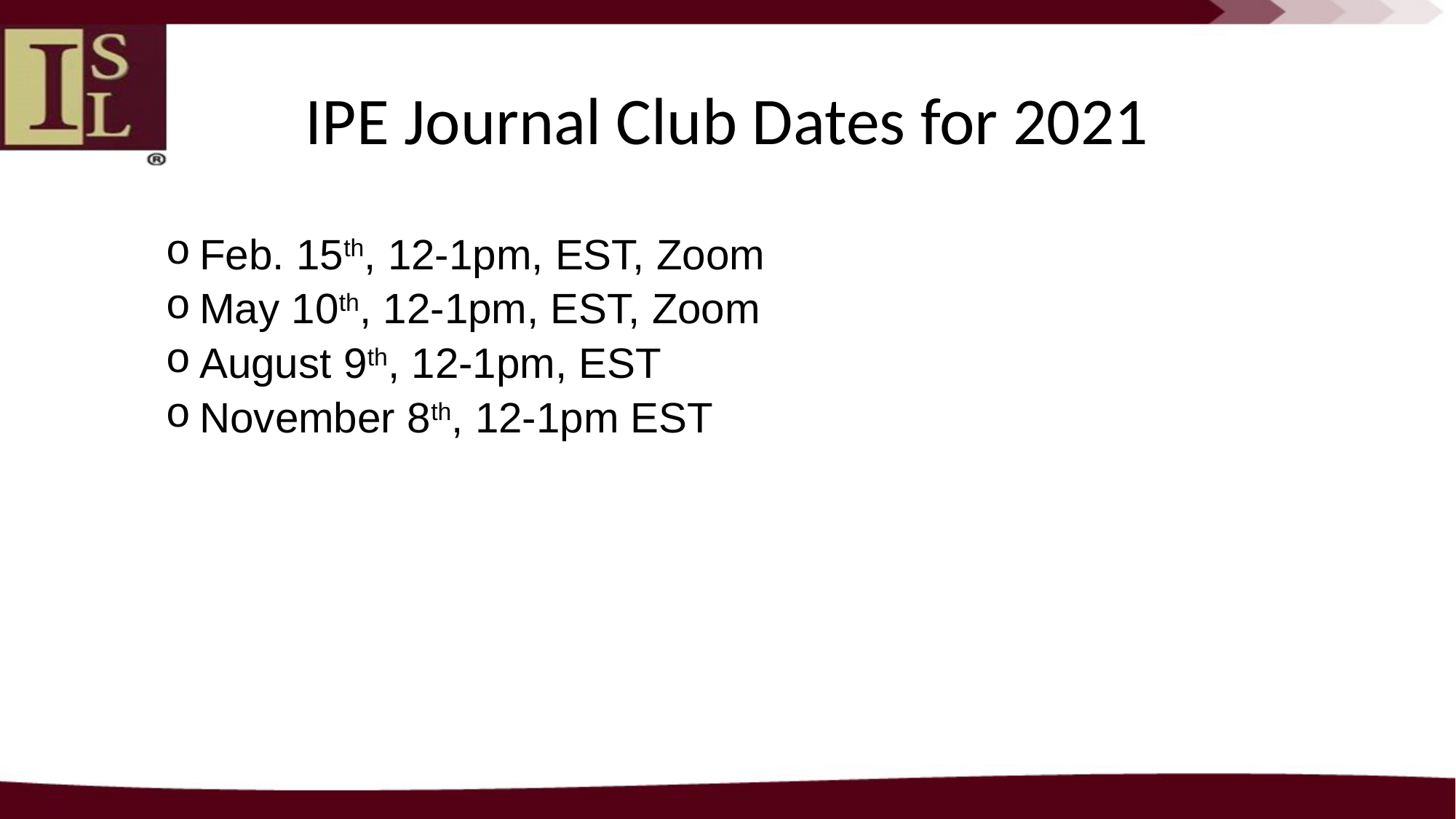

# IPE Journal Club Dates for 2021
Feb. 15th, 12-1pm, EST, Zoom
May 10th, 12-1pm, EST, Zoom
August 9th, 12-1pm, EST
November 8th, 12-1pm EST